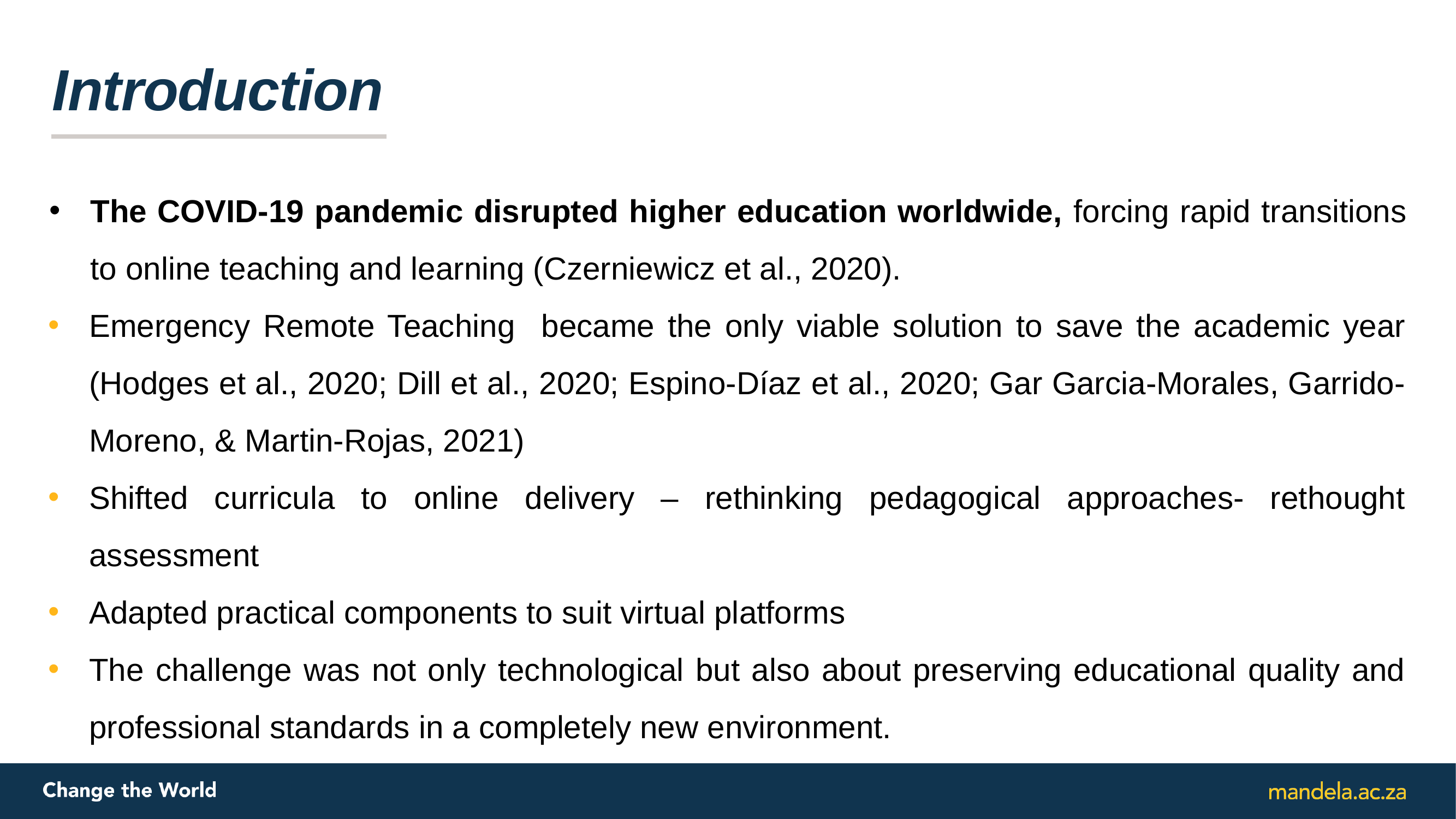

# Introduction

The COVID-19 pandemic disrupted higher education worldwide, forcing rapid transitions to online teaching and learning (Czerniewicz et al., 2020).
Emergency Remote Teaching  became the only viable solution to save the academic year (Hodges et al., 2020; Dill et al., 2020; Espino-Díaz et al., 2020; Gar Garcia-Morales, Garrido-Moreno, & Martin-Rojas, 2021)
Shifted curricula to online delivery – rethinking pedagogical approaches- rethought assessment
Adapted practical components to suit virtual platforms
The challenge was not only technological but also about preserving educational quality and professional standards in a completely new environment.